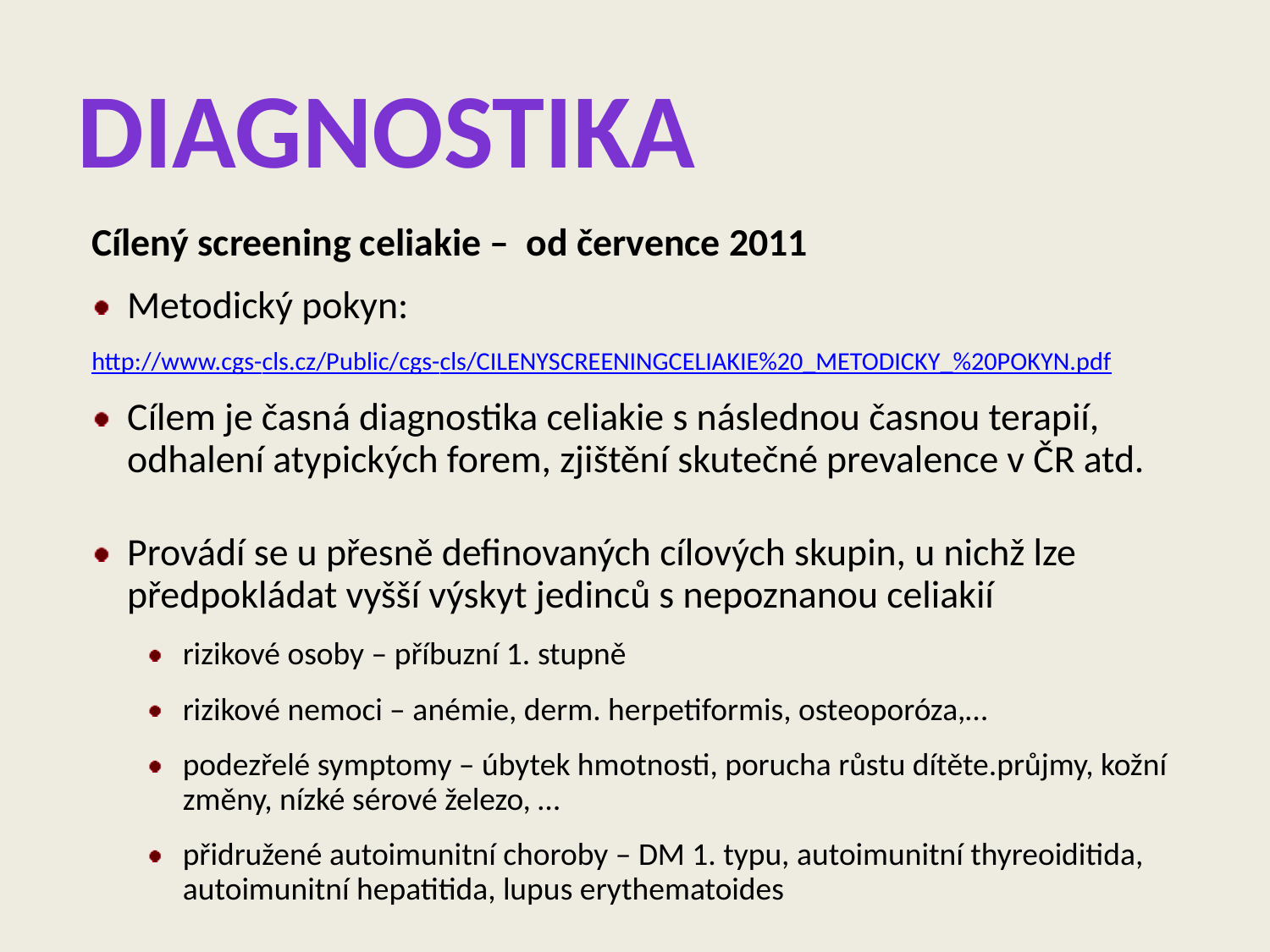

# diagnostika
Cílený screening celiakie –  od července 2011
Metodický pokyn:
http://www.cgs-cls.cz/Public/cgs-cls/CILENYSCREENINGCELIAKIE%20_METODICKY_%20POKYN.pdf
Cílem je časná diagnostika celiakie s následnou časnou terapií, odhalení atypických forem, zjištění skutečné prevalence v ČR atd.

Provádí se u přesně definovaných cílových skupin, u nichž lze předpokládat vyšší výskyt jedinců s nepoznanou celiakií
rizikové osoby – příbuzní 1. stupně
rizikové nemoci – anémie, derm. herpetiformis, osteoporóza,…
podezřelé symptomy – úbytek hmotnosti, porucha růstu dítěte.průjmy, kožní změny, nízké sérové železo, …
přidružené autoimunitní choroby – DM 1. typu, autoimunitní thyreoiditida, autoimunitní hepatitida, lupus erythematoides